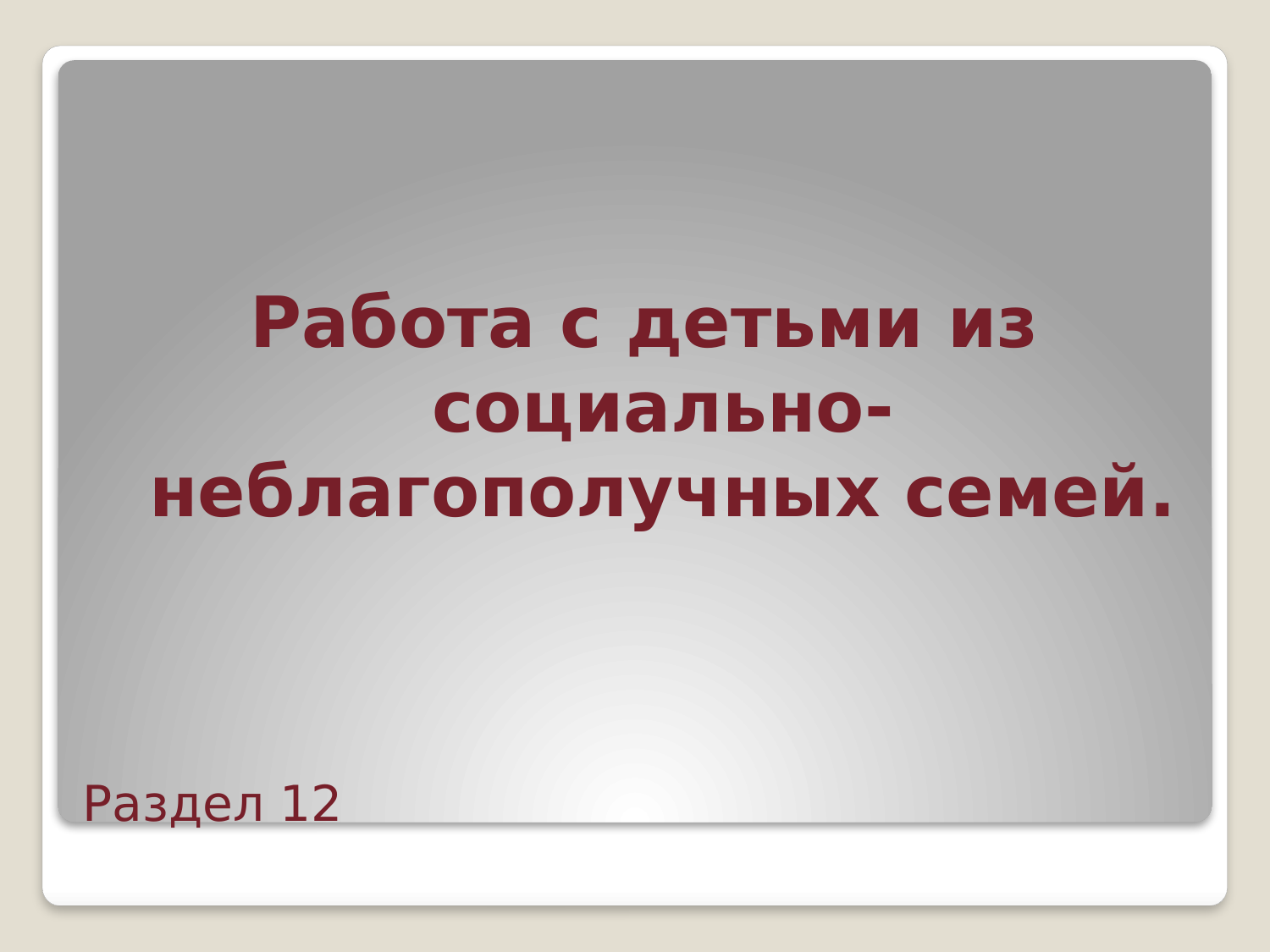

Работа с детьми из социально-неблагополучных семей.

# Раздел 12